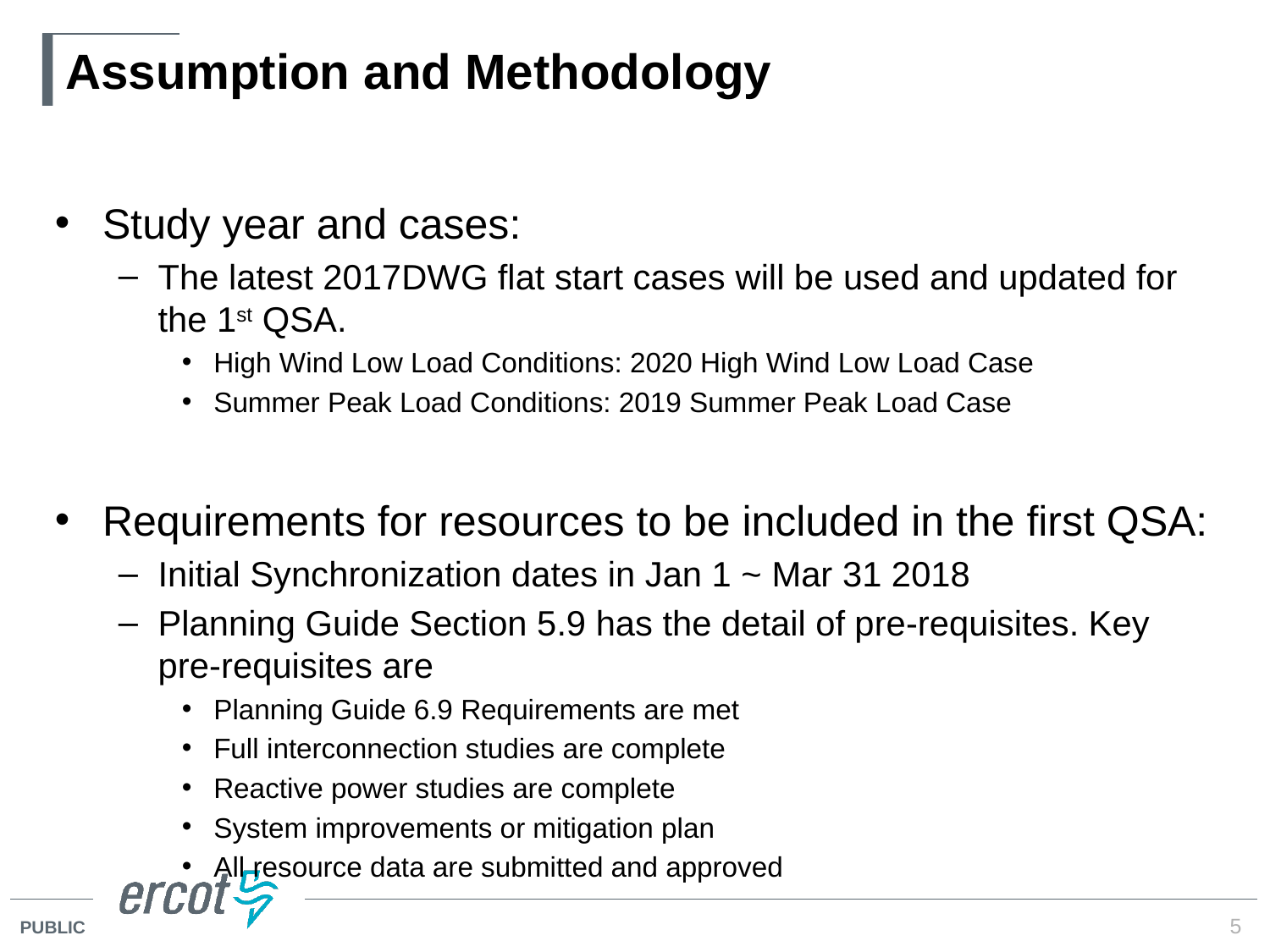

# Assumption and Methodology
Study year and cases:
The latest 2017DWG flat start cases will be used and updated for the 1st QSA.
High Wind Low Load Conditions: 2020 High Wind Low Load Case
Summer Peak Load Conditions: 2019 Summer Peak Load Case

Requirements for resources to be included in the first QSA:
Initial Synchronization dates in Jan 1 ~ Mar 31 2018
Planning Guide Section 5.9 has the detail of pre-requisites. Key pre-requisites are
Planning Guide 6.9 Requirements are met
Full interconnection studies are complete
Reactive power studies are complete
System improvements or mitigation plan
All resource data are submitted and approved

5